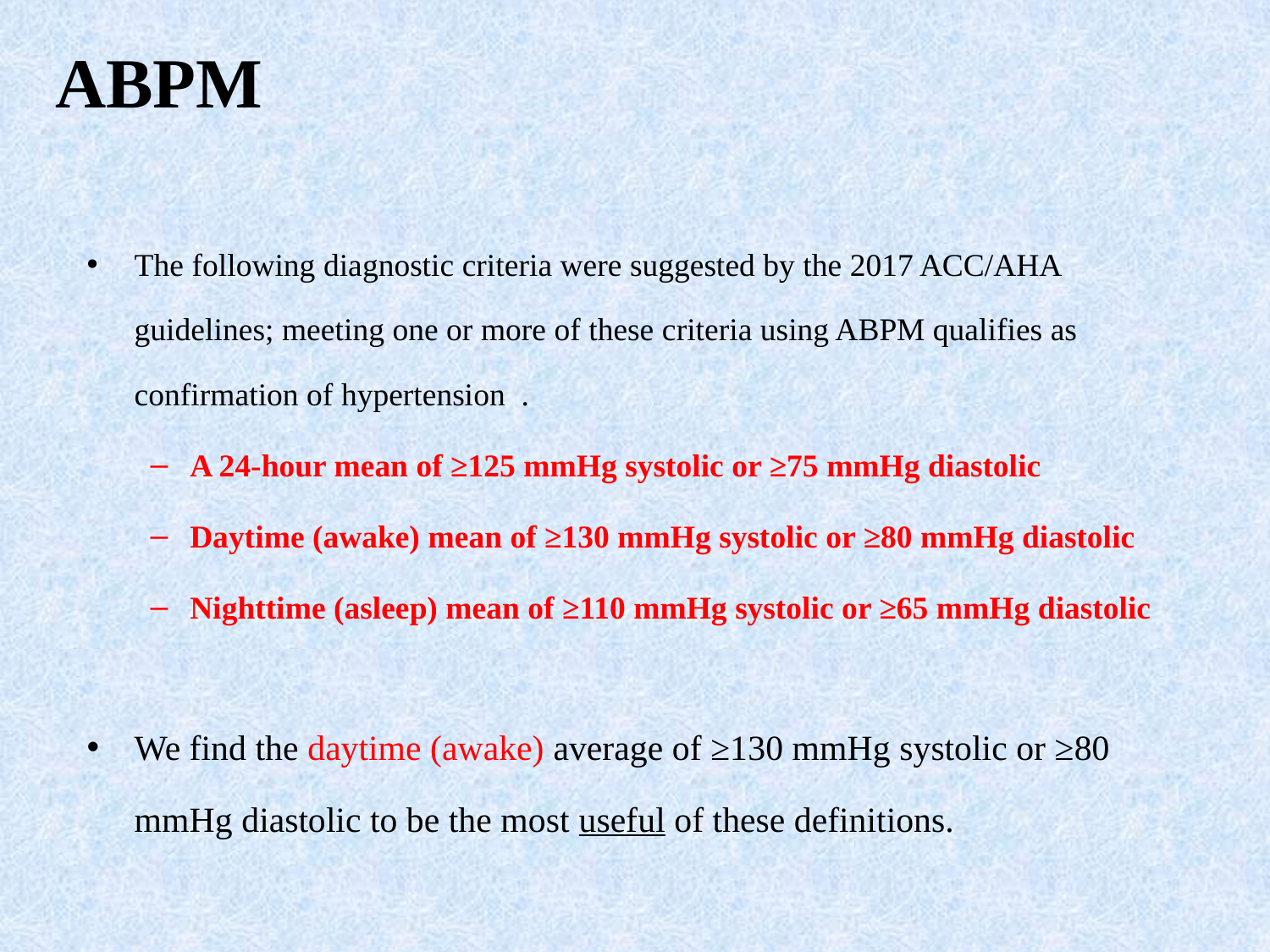

# ABPM
The following diagnostic criteria were suggested by the 2017 ACC/AHA guidelines; meeting one or more of these criteria using ABPM qualifies as confirmation of hypertension  .
A 24-hour mean of ≥125 mmHg systolic or ≥75 mmHg diastolic
Daytime (awake) mean of ≥130 mmHg systolic or ≥80 mmHg diastolic
Nighttime (asleep) mean of ≥110 mmHg systolic or ≥65 mmHg diastolic

We find the daytime (awake) average of ≥130 mmHg systolic or ≥80 mmHg diastolic to be the most useful of these definitions.